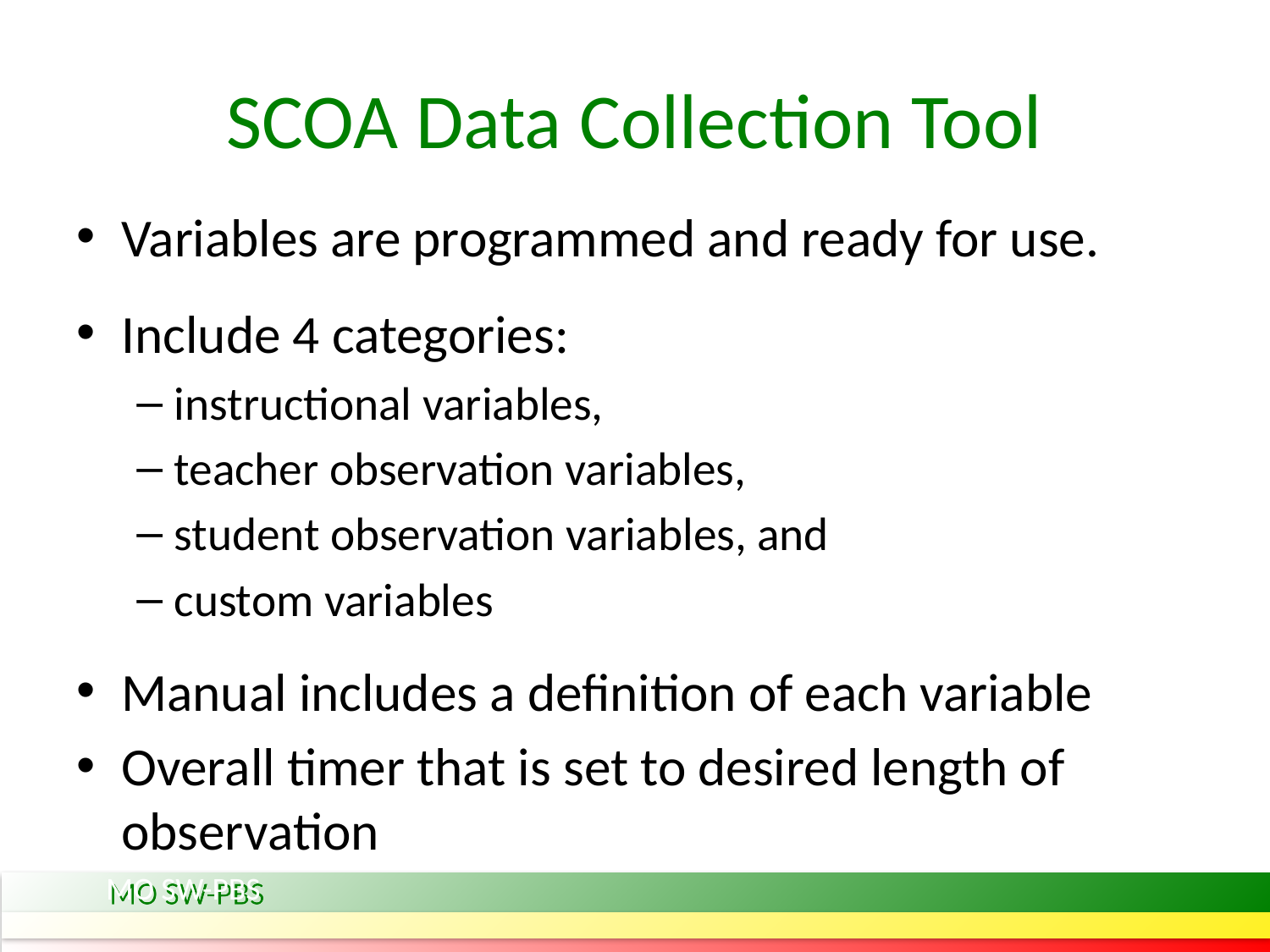

# SCOA Data Collection Tool
Variables are programmed and ready for use.

Include 4 categories:
instructional variables,
teacher observation variables,
student observation variables, and
custom variables

Manual includes a definition of each variable
Overall timer that is set to desired length of observation
MO SW-PBS